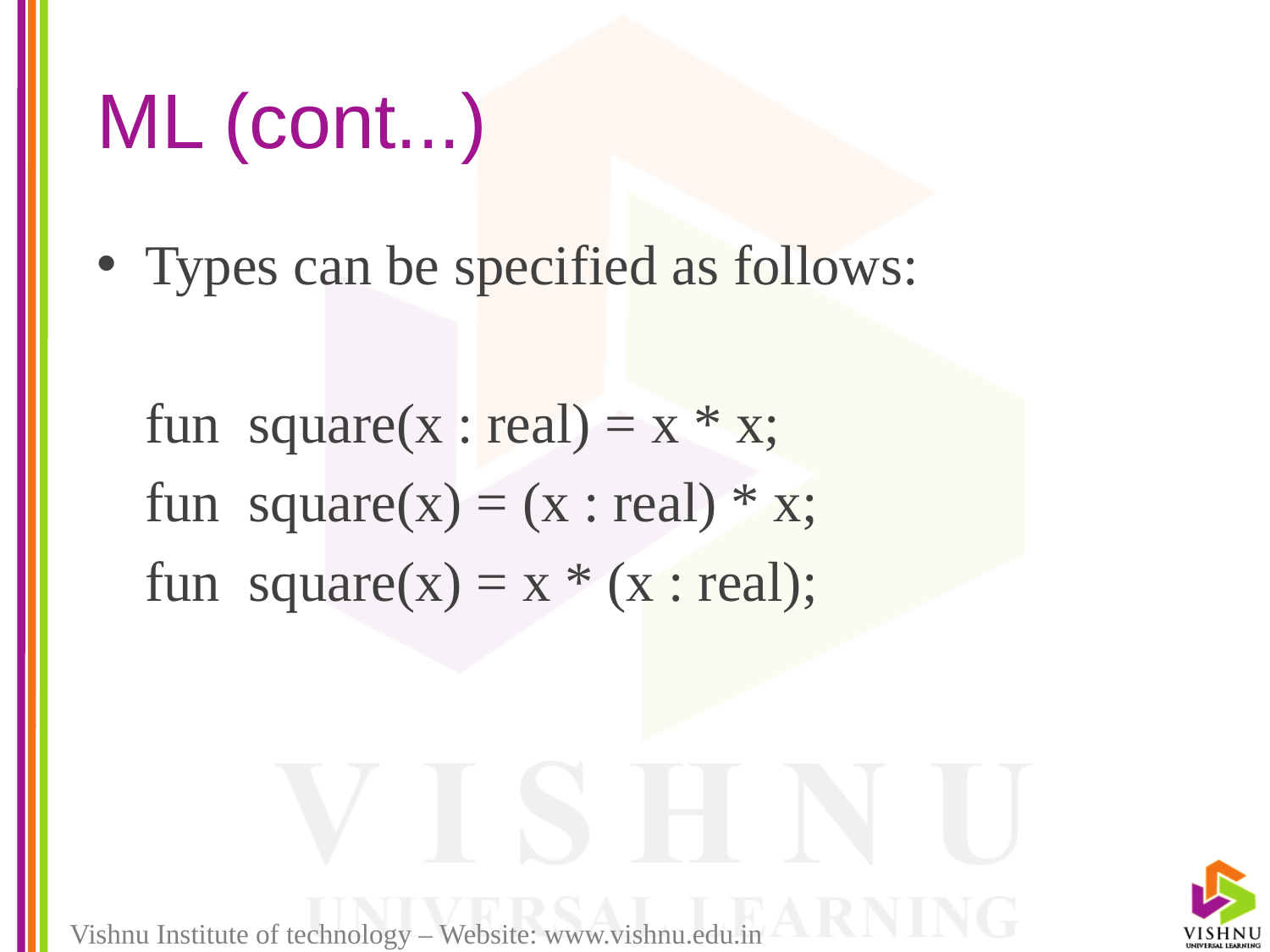

# ML (cont...)
Types can be specified as follows:

	fun  square(x : real) = x * x;
	fun  square(x) = (x : real) * x;
	fun  square(x) = x * (x : real);